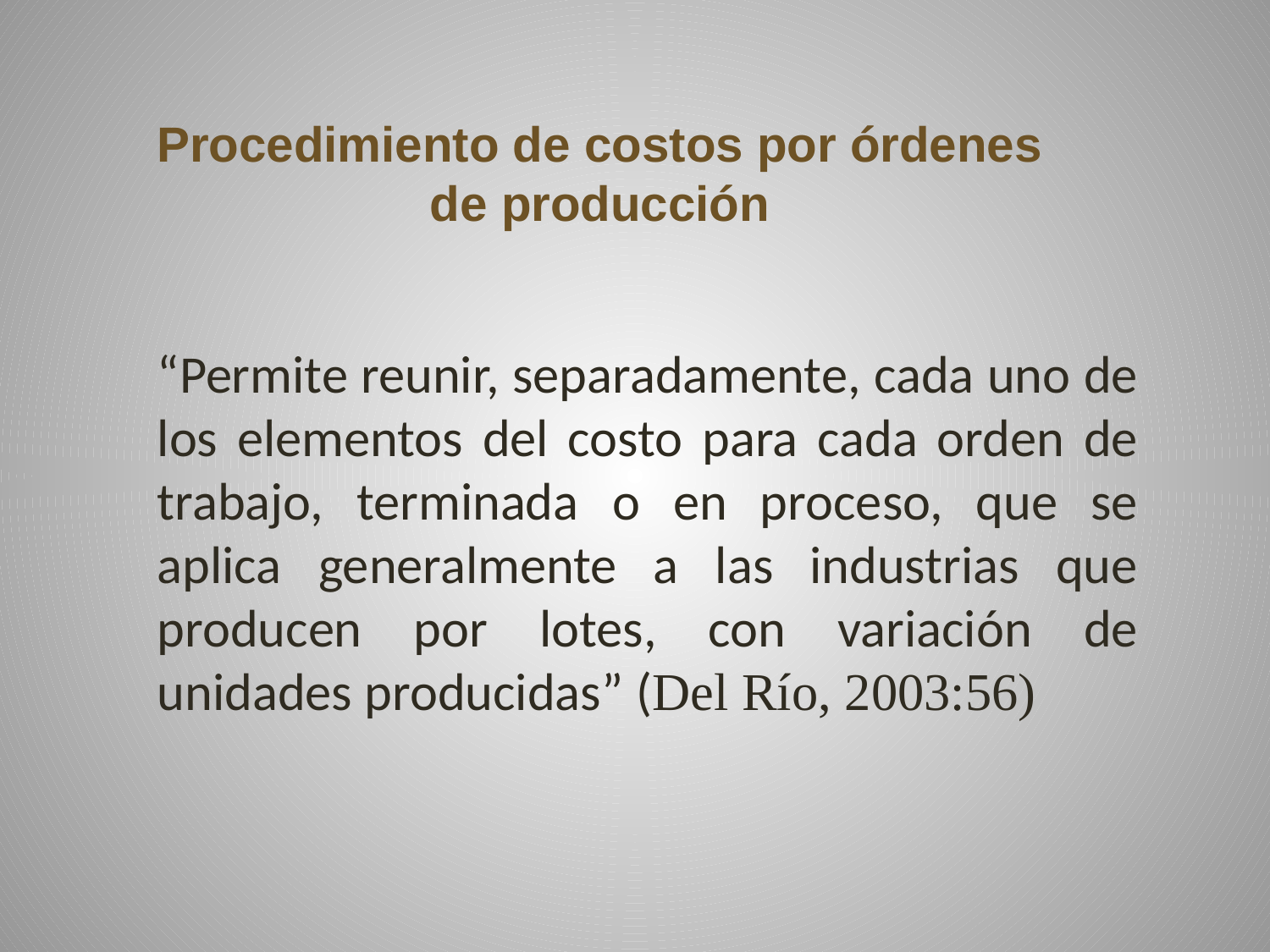

Procedimiento de costos por órdenes de producción

“Permite reunir, separadamente, cada uno de los elementos del costo para cada orden de trabajo, terminada o en proceso, que se aplica generalmente a las industrias que producen por lotes, con variación de unidades producidas” (Del Río, 2003:56)